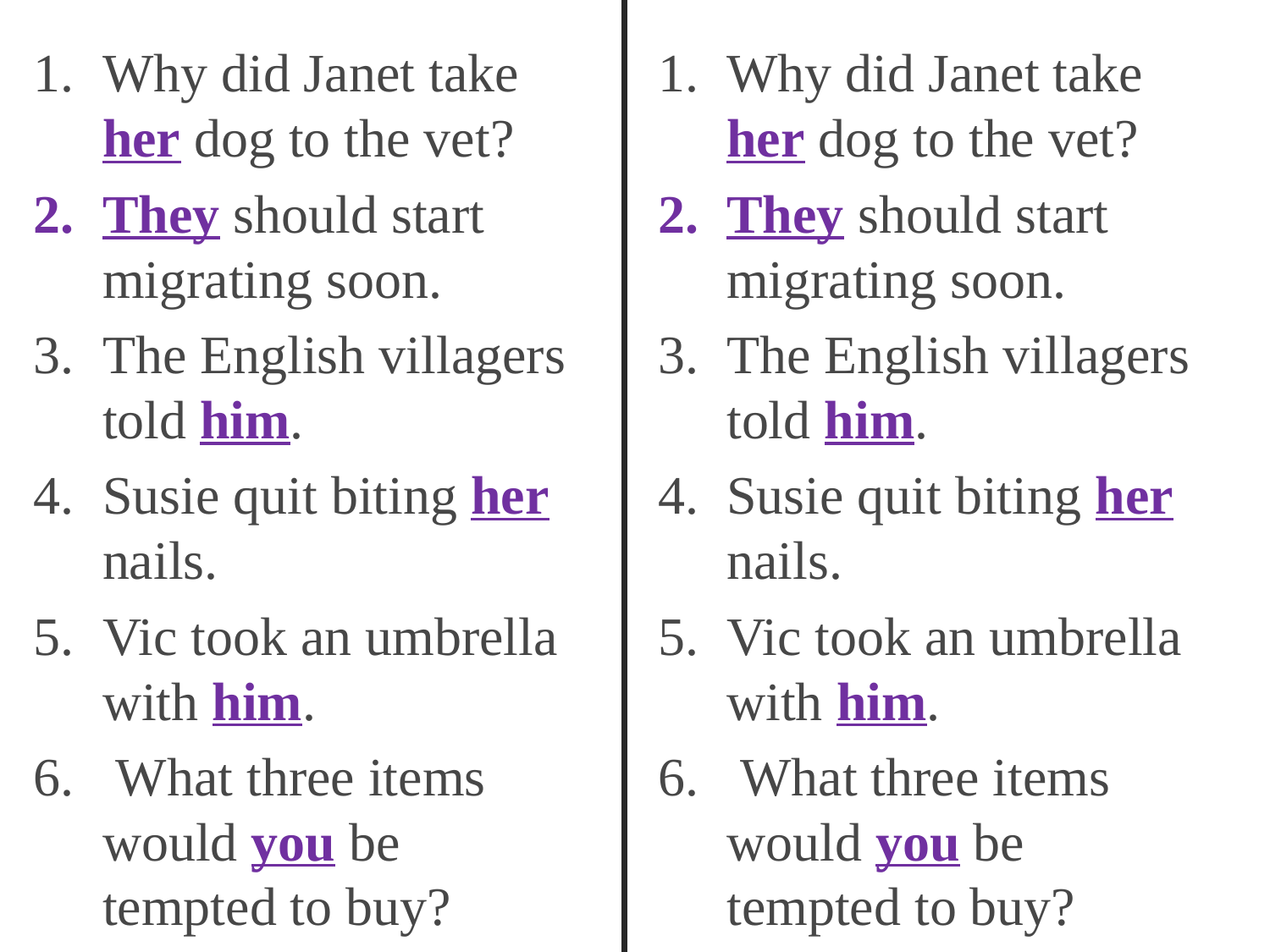

#
Why did Janet take her dog to the vet?
They should start migrating soon.
The English villagers told him.
Susie quit biting her nails.
Vic took an umbrella with him.
 What three items would you be tempted to buy?
Why did Janet take her dog to the vet?
They should start migrating soon.
The English villagers told him.
Susie quit biting her nails.
Vic took an umbrella with him.
 What three items would you be tempted to buy?